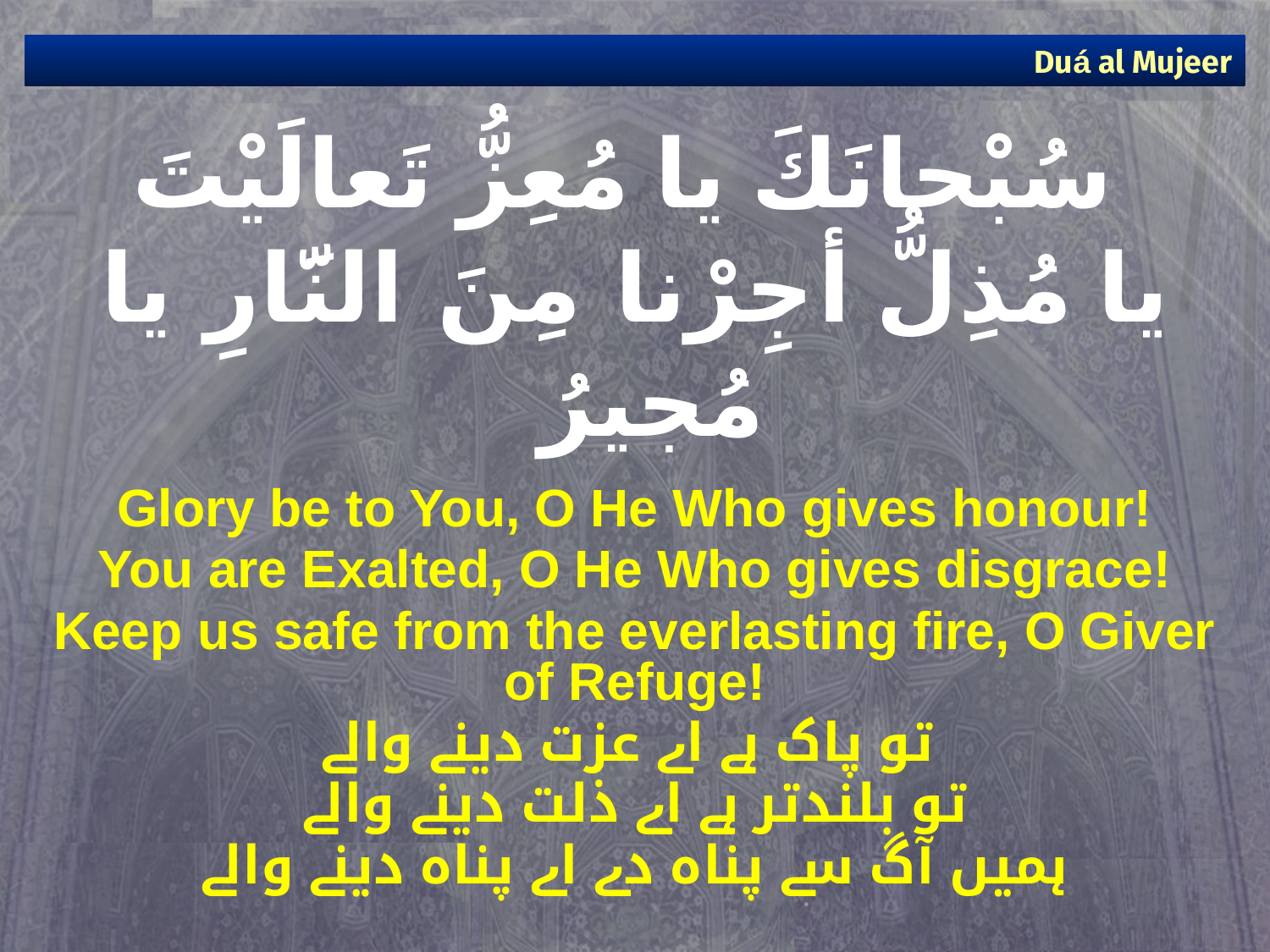

Duá al Mujeer
# سُبْحانَكَ يا مُعِزُّ تَعالَيْتَ يا مُذِلُّ أجِرْنا مِنَ النَّارِ يا مُجيرُ
Glory be to You, O He Who gives honour!
You are Exalted, O He Who gives disgrace!
Keep us safe from the everlasting fire, O Giver of Refuge!
تو پاک ہے اے عزت دینے والے
تو بلندتر ہے اے ذلت دینے والے
ہمیں آگ سے پناہ دے اے پناہ دینے والے